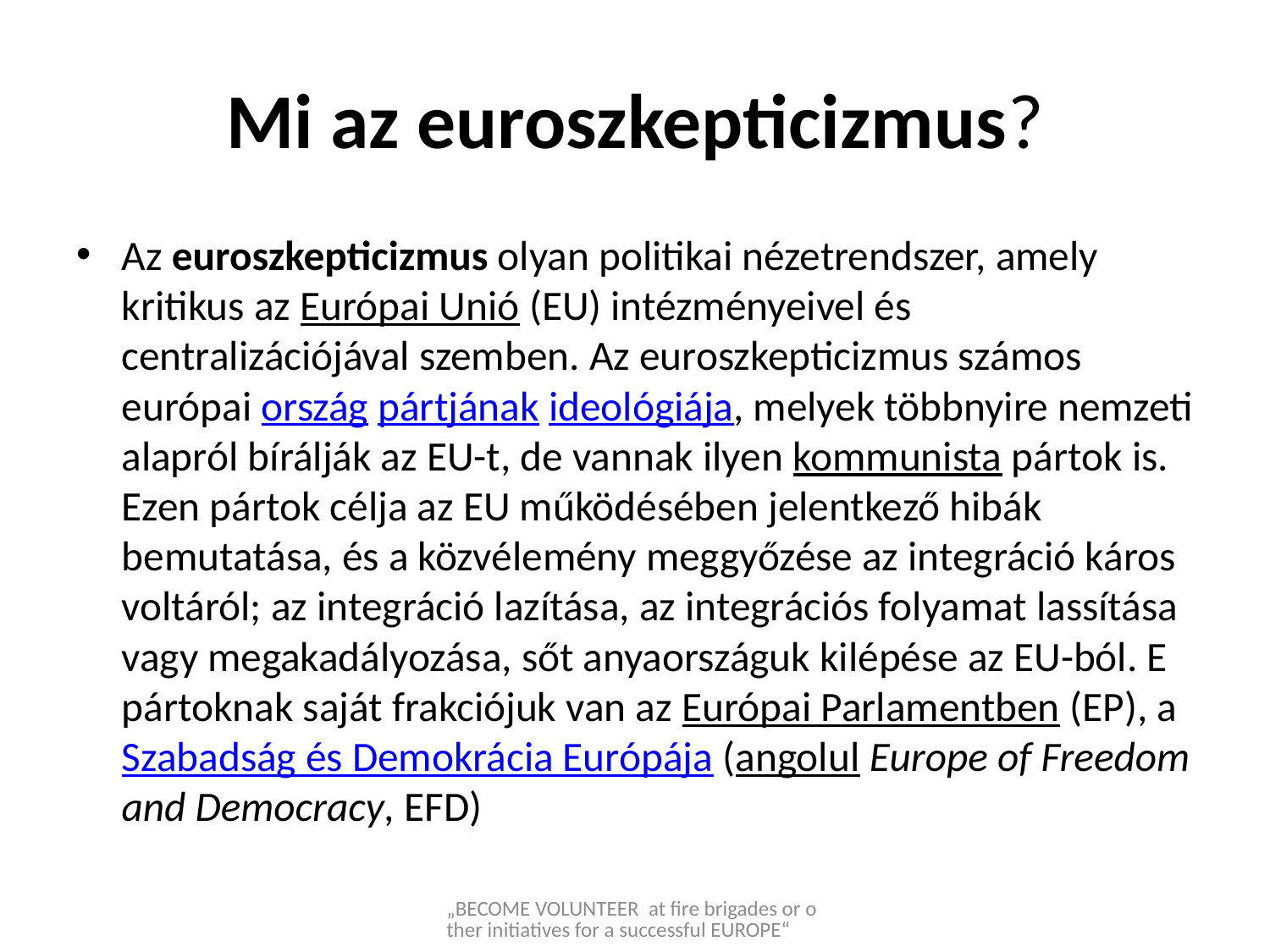

# Mi az euroszkepticizmus?
Az euroszkepticizmus olyan politikai nézetrendszer, amely kritikus az Európai Unió (EU) intézményeivel és centralizációjával szemben. Az euroszkepticizmus számos európai ország pártjának ideológiája, melyek többnyire nemzeti alapról bírálják az EU-t, de vannak ilyen kommunista pártok is. Ezen pártok célja az EU működésében jelentkező hibák bemutatása, és a közvélemény meggyőzése az integráció káros voltáról; az integráció lazítása, az integrációs folyamat lassítása vagy megakadályozása, sőt anyaországuk kilépése az EU-ból. E pártoknak saját frakciójuk van az Európai Parlamentben (EP), a Szabadság és Demokrácia Európája (angolul Europe of Freedom and Democracy, EFD)
„BECOME VOLUNTEER  at fire brigades or other initiatives for a successful EUROPE“